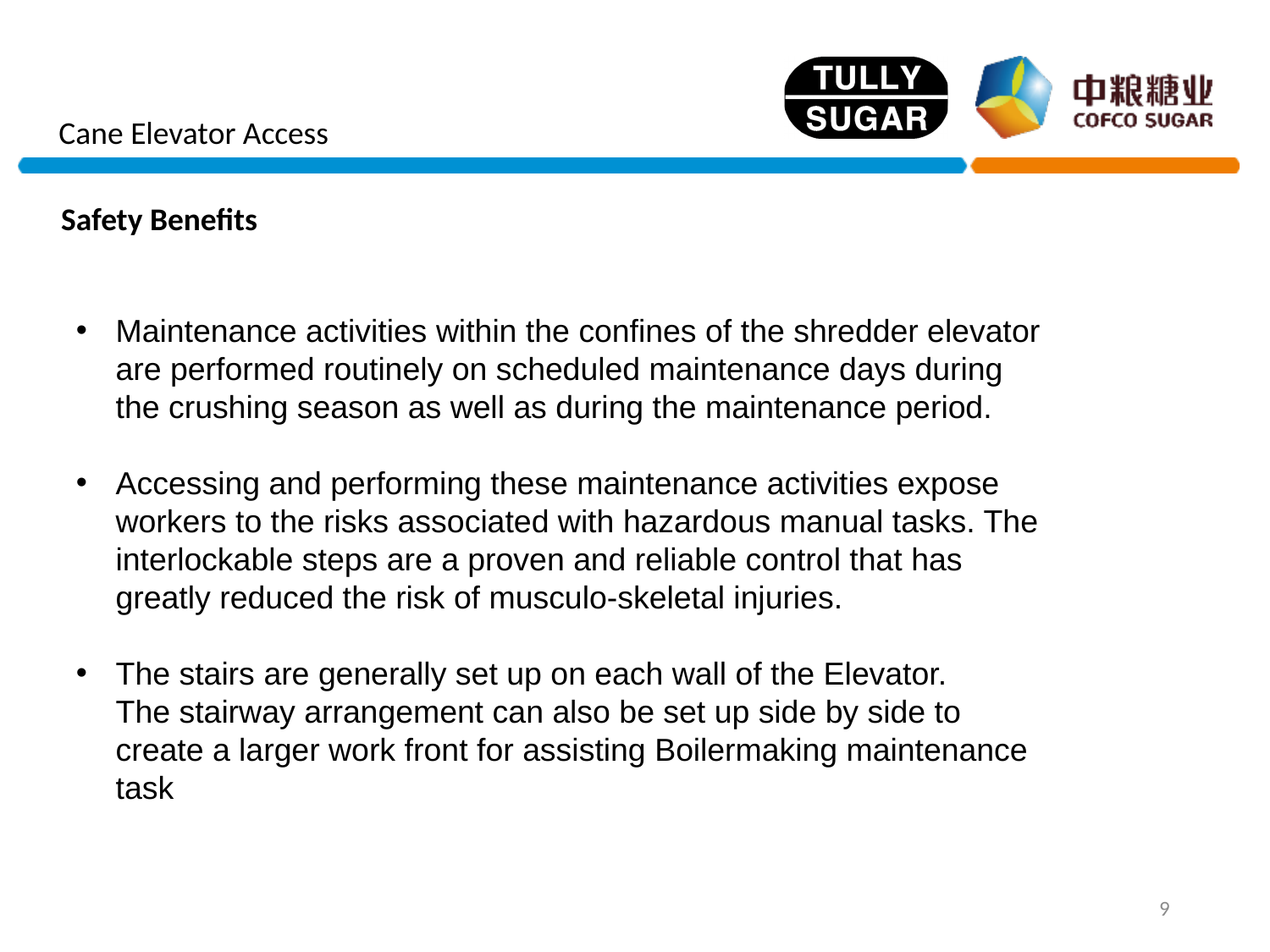

Cane Elevator Access

Safety Benefits

Maintenance activities within the confines of the shredder elevator are performed routinely on scheduled maintenance days during the crushing season as well as during the maintenance period.

Accessing and performing these maintenance activities expose workers to the risks associated with hazardous manual tasks. The interlockable steps are a proven and reliable control that has greatly reduced the risk of musculo-skeletal injuries.

The stairs are generally set up on each wall of the Elevator.            The stairway arrangement can also be set up side by side to create a larger work front for assisting Boilermaking maintenance task

9